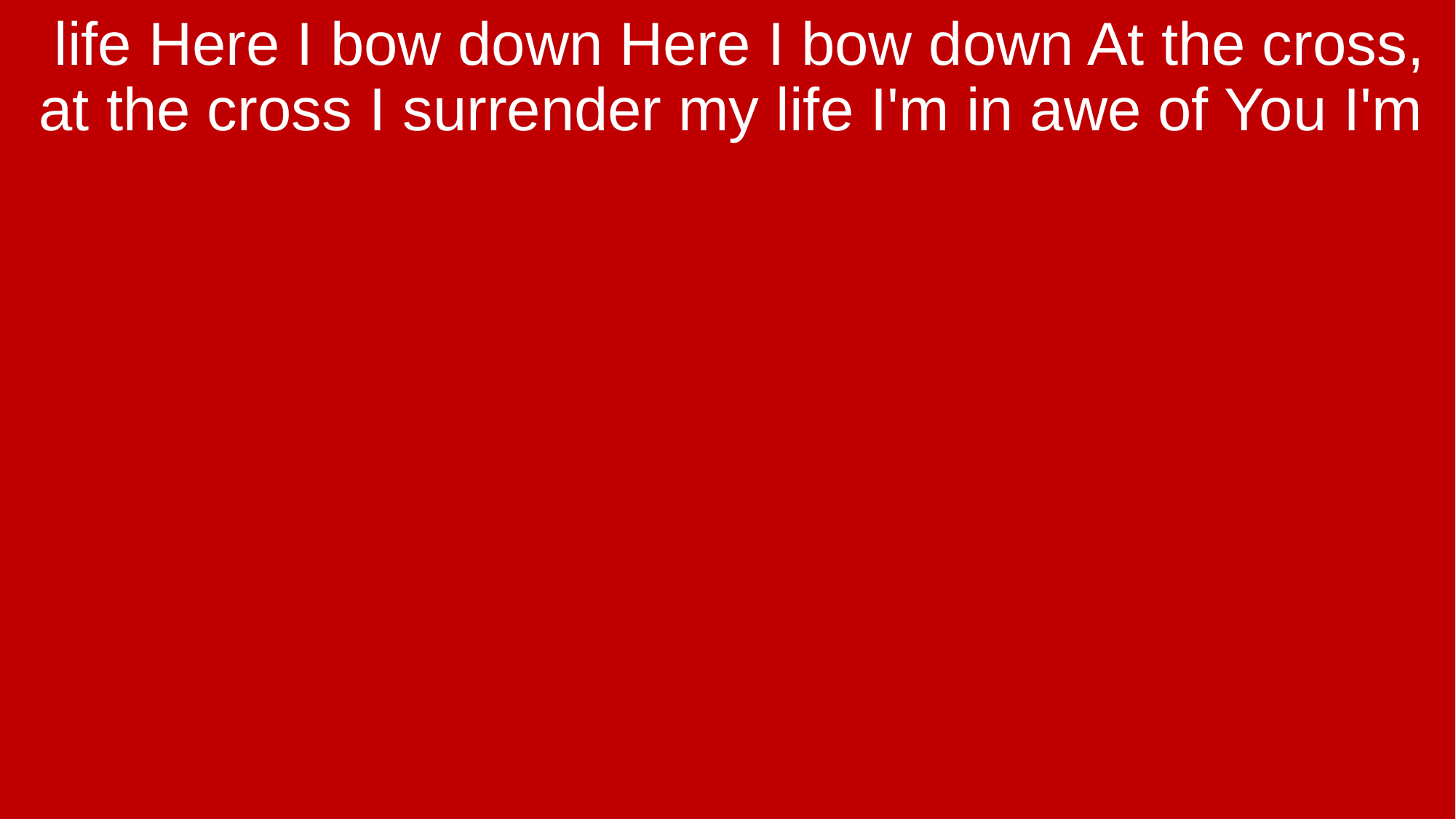

life Here I bow down Here I bow down At the cross, at the cross I surrender my life I'm in awe of You I'm